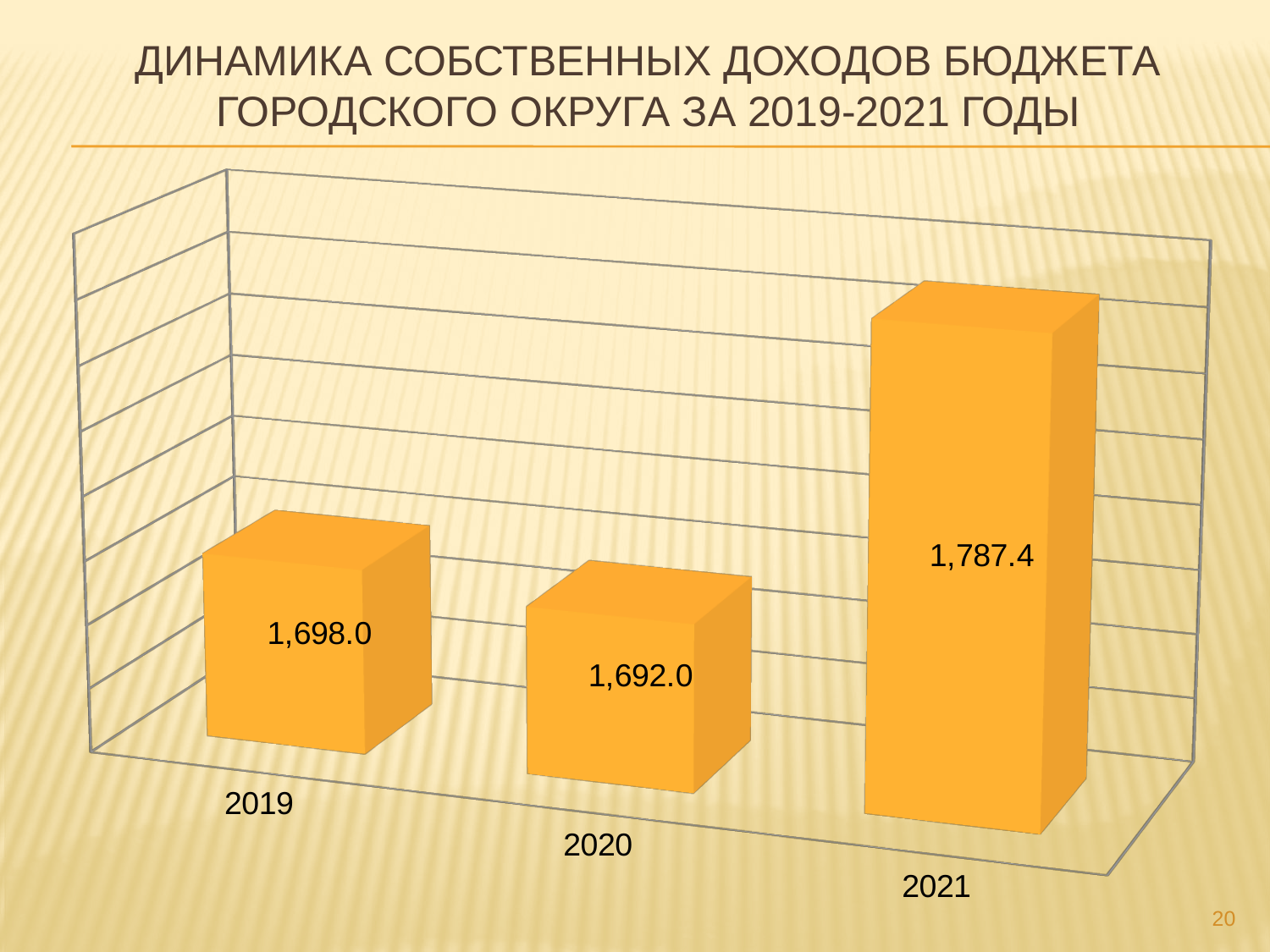

# Динамика собственных доходов бюджета городского округа за 2019-2021 годы

[unsupported chart]

20